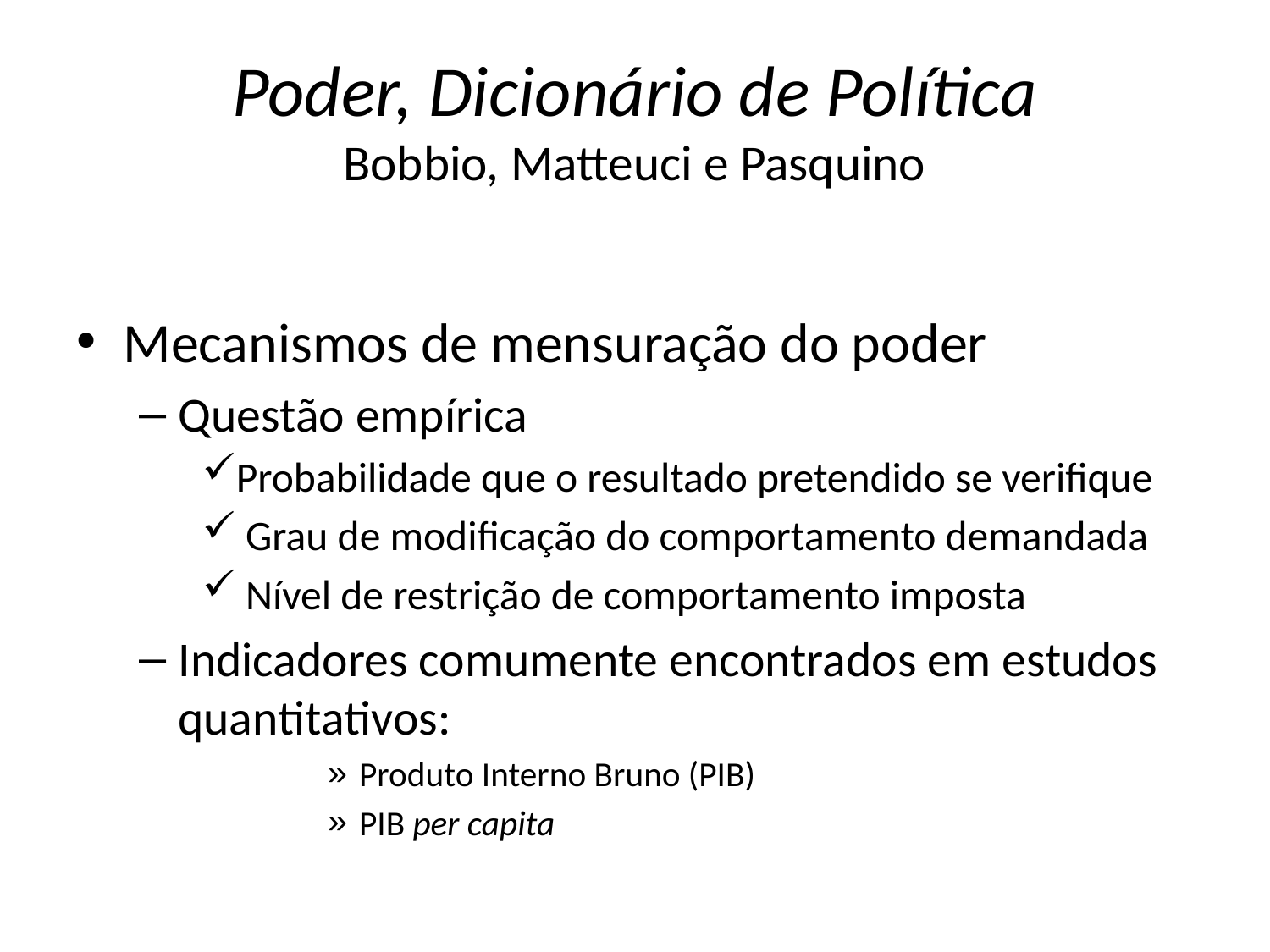

# Poder, Dicionário de Política Bobbio, Matteuci e Pasquino

Mecanismos de mensuração do poder
Questão empírica
Probabilidade que o resultado pretendido se verifique
 Grau de modificação do comportamento demandada
 Nível de restrição de comportamento imposta
Indicadores comumente encontrados em estudos quantitativos:
Produto Interno Bruno (PIB)
PIB per capita